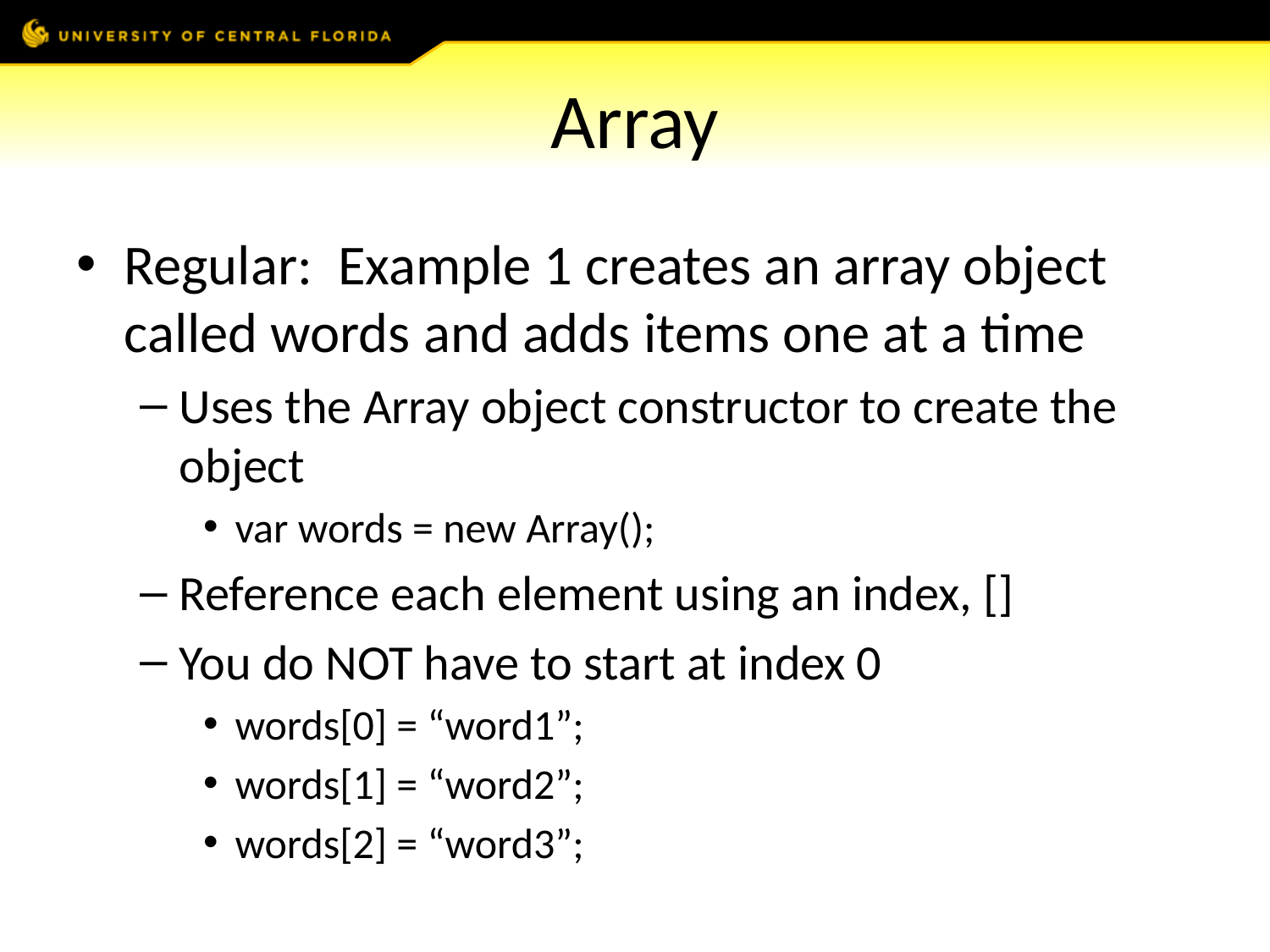

# Array
Regular:  Example 1 creates an array object called words and adds items one at a time
Uses the Array object constructor to create the object
var words = new Array();
Reference each element using an index, []
You do NOT have to start at index 0
words[0] = “word1”;
words[1] = “word2”;
words[2] = “word3”;